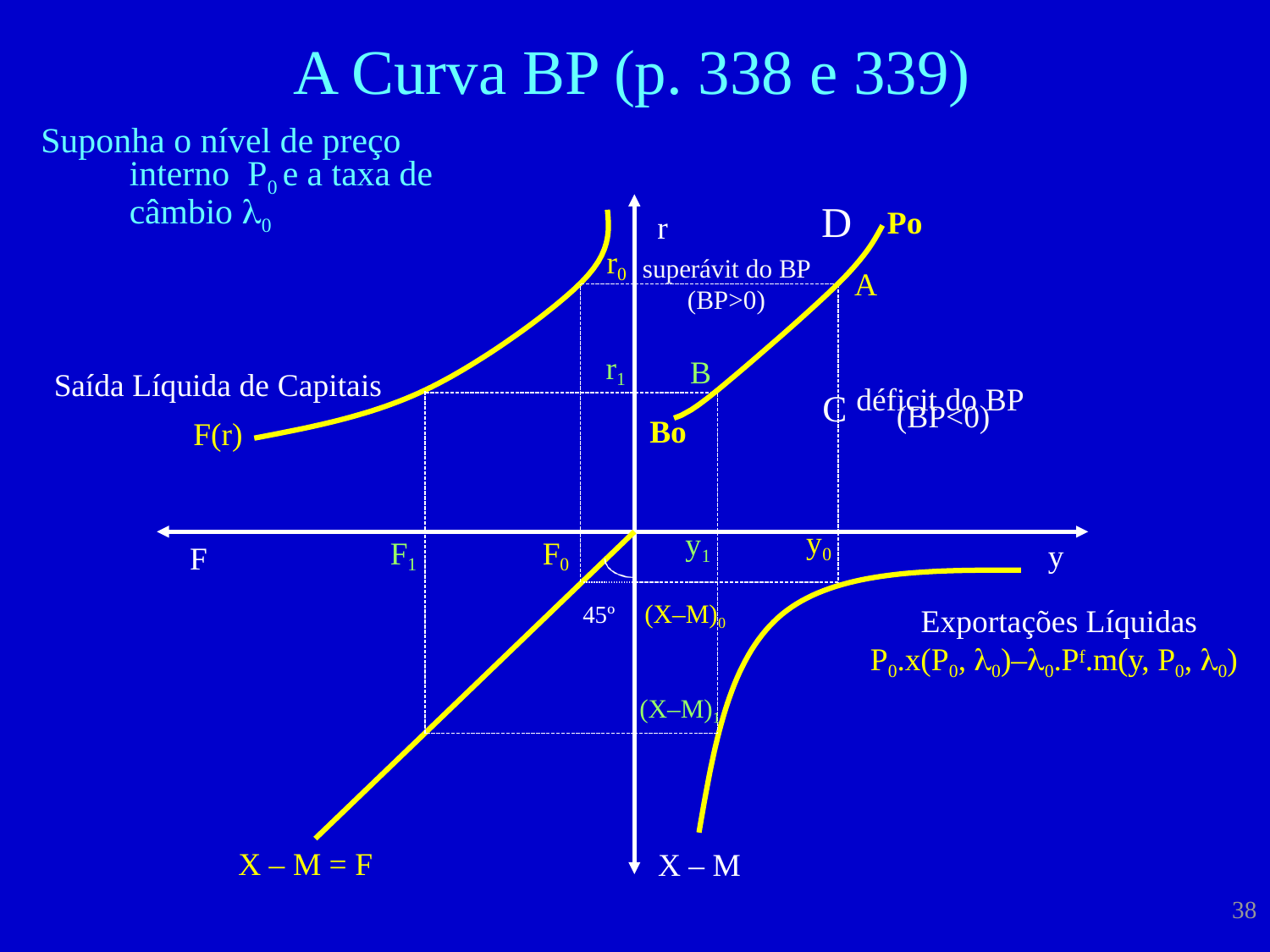

# A Curva BP (p. 338 e 339)
Suponha o nível de preço interno  P0 e a taxa de câmbio λ0
D

r
superávit do BP
Po

r0
A
(BP>0)

C déficit do BP
r1
B
Saída Líquida de Capitais

(BP<0)
Bo
F(r)
y0
y1

F1
F0

y
F

45º	(X–M)0

Exportações Líquidas  P0.x(P0, λ0)–λ0.Pf.m(y, P0, λ0)
(X–M)1

X – M = F
X – M

38